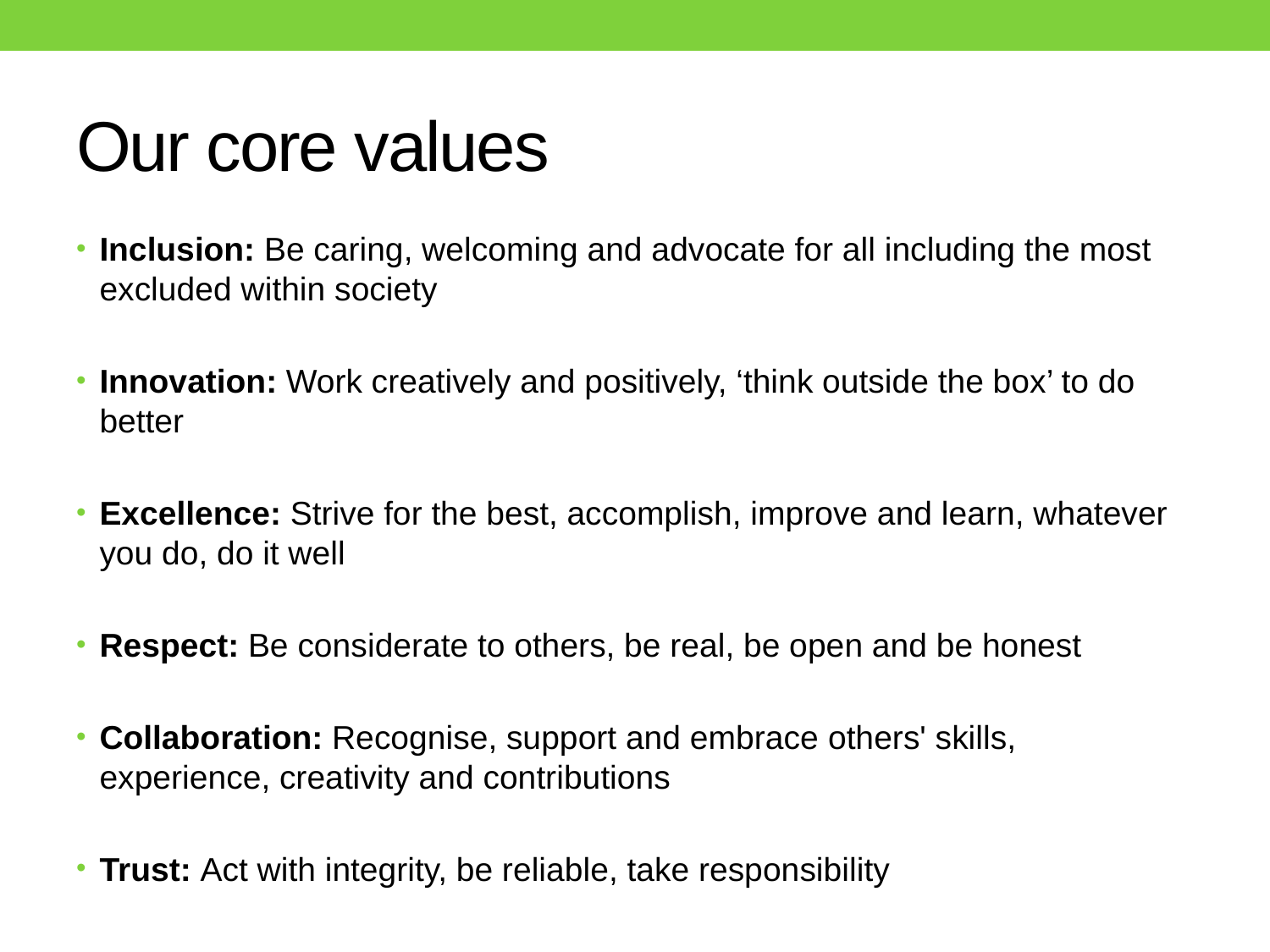

# Our core values
Inclusion: Be caring, welcoming and advocate for all including the most excluded within society

Innovation: Work creatively and positively, ‘think outside the box’ to do better

Excellence: Strive for the best, accomplish, improve and learn, whatever you do, do it well

Respect: Be considerate to others, be real, be open and be honest

Collaboration: Recognise, support and embrace others' skills, experience, creativity and contributions

Trust: Act with integrity, be reliable, take responsibility